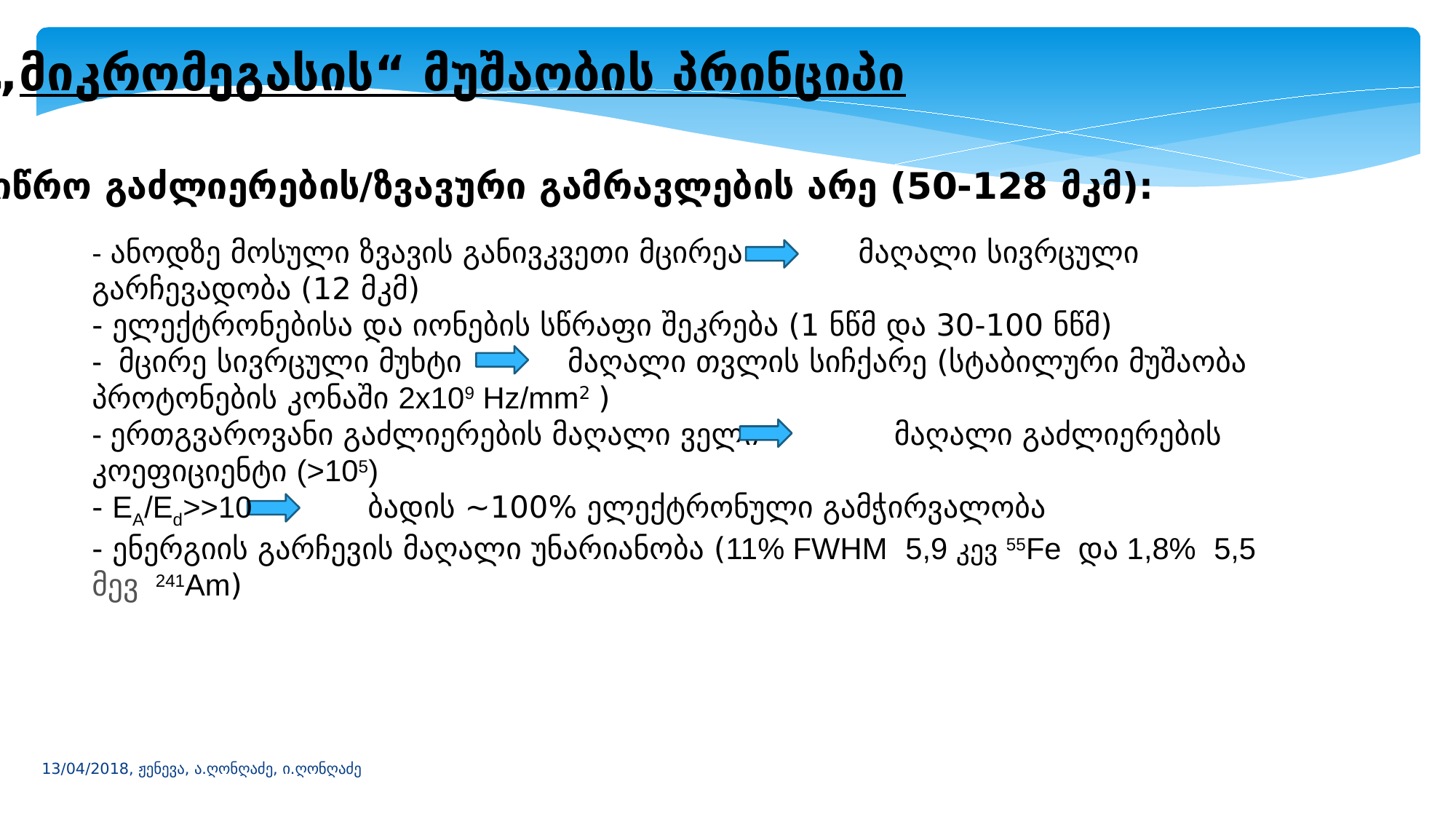

„მიკრომეგასის“ მუშაობის პრინციპი
ვიწრო გაძლიერების/ზვავური გამრავლების არე (50-128 მკმ):
- ანოდზე მოსული ზვავის განივკვეთი მცირეა            მაღალი სივრცული გარჩევადობა (12 მკმ)
- ელექტრონებისა და იონების სწრაფი შეკრება (1 ნწმ და 30-100 ნწმ)
-  მცირე სივრცული მუხტი           მაღალი თვლის სიჩქარე (სტაბილური მუშაობა პროტონების კონაში 2х109 Hz/mm2 )
- ერთგვაროვანი გაძლიერების მაღალი ველი              მაღალი გაძლიერების კოეფიციენტი (>105)
- EA/Ed>>10            ბადის ~100% ელექტრონული გამჭირვალობა
- ენერგიის გარჩევის მაღალი უნარიანობა (11% FWHM  5,9 კევ 55Fe  და 1,8%  5,5 მევ  241Am)

13/04/2018, ჟენევა, ა.ღონღაძე, ი.ღონღაძე